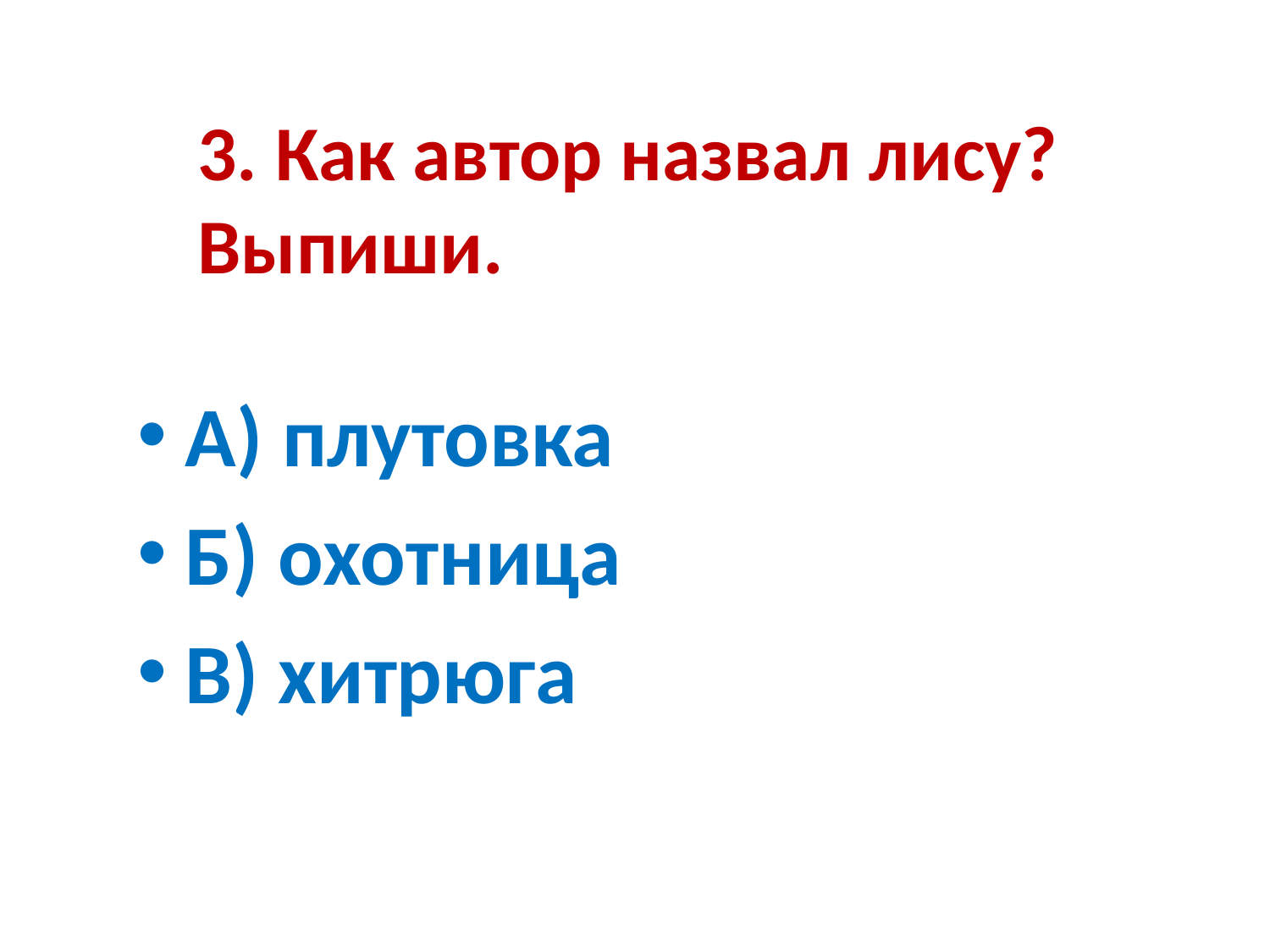

# 3. Как автор назвал лису? Выпиши.
А) плутовка
Б) охотница
В) хитрюга